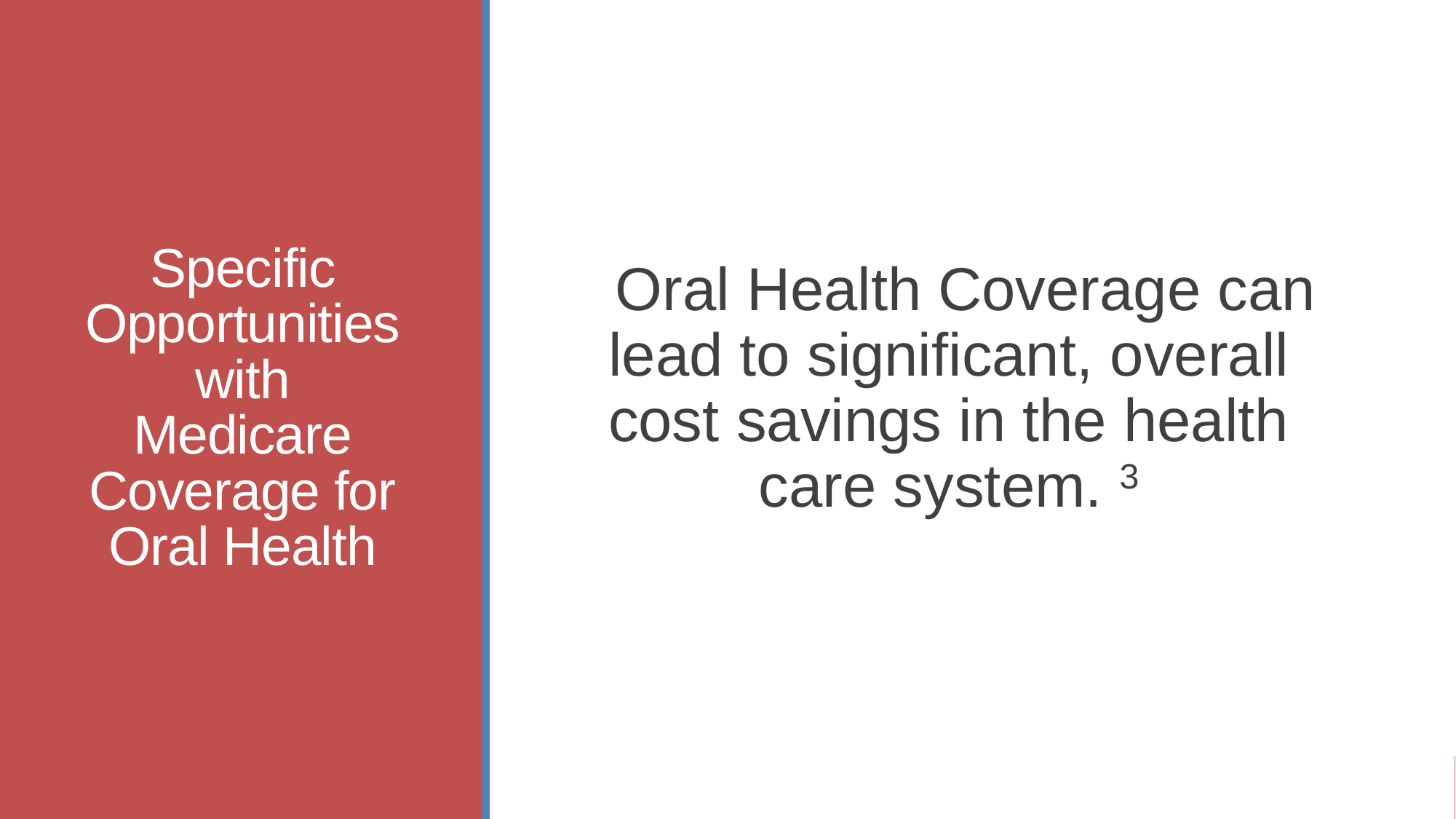

# Specific Opportunities with Medicare Coverage for Oral Health

  Oral Health Coverage can lead to significant, overall cost savings in the health care system. 3